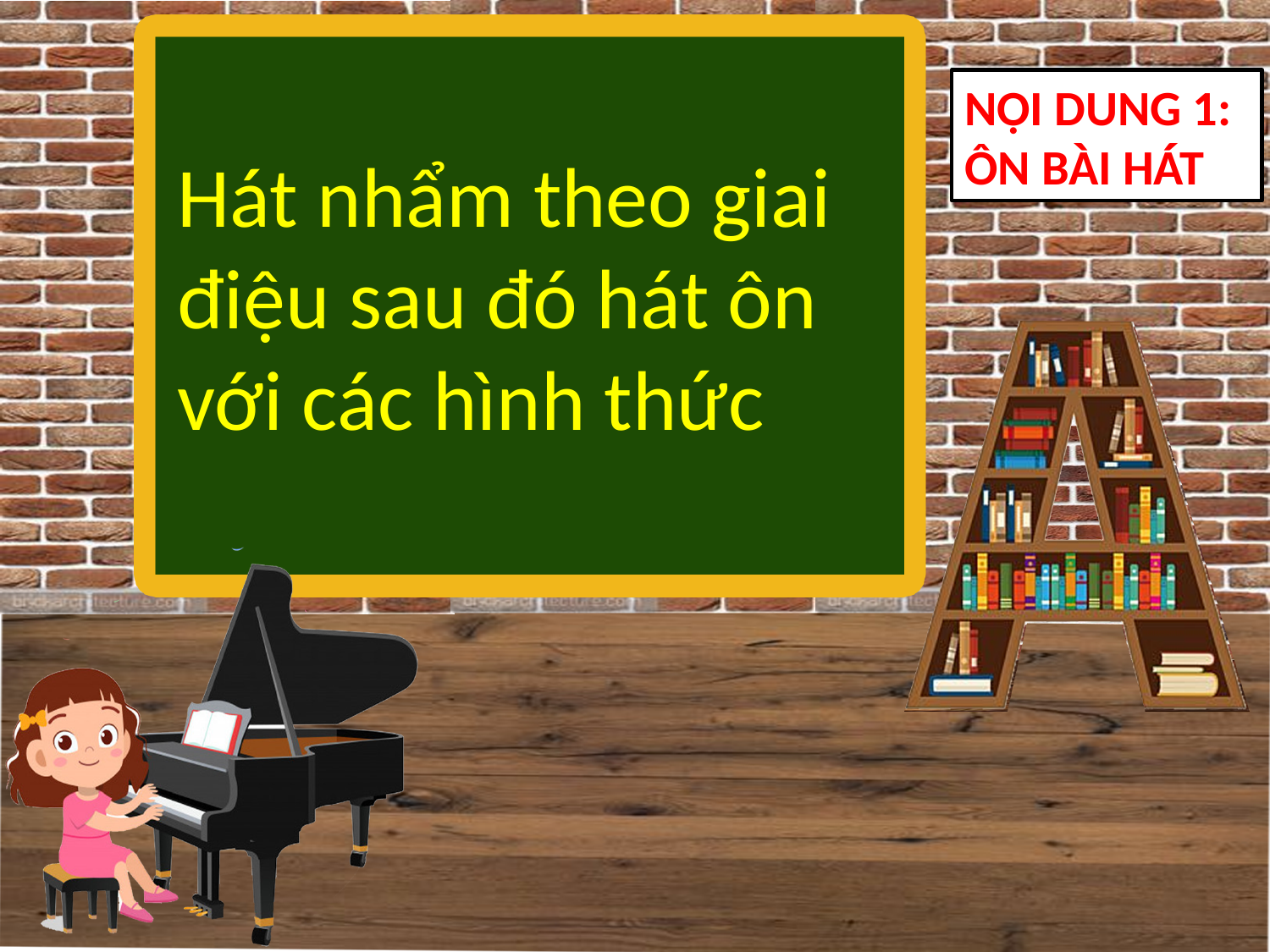

NỘI DUNG 1: ÔN BÀI HÁT
Hát nhẩm theo giai điệu sau đó hát ôn với các hình thức